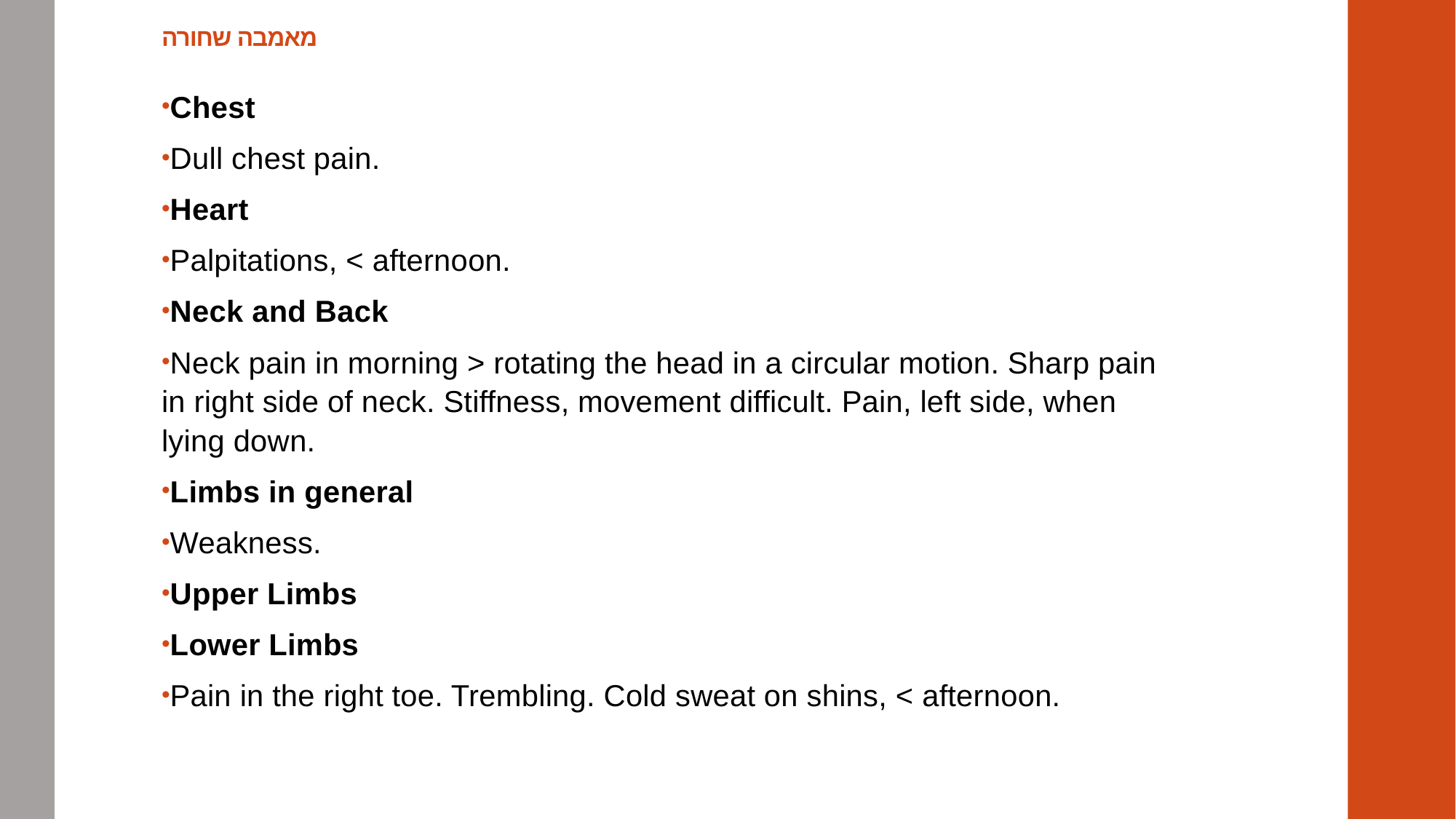

# מאמבה שחורה
Chest
Dull chest pain.
Heart
Palpitations, < afternoon.
Neck and Back
Neck pain in morning > rotating the head in a circular motion. Sharp pain in right side of neck. Stiffness, movement difficult. Pain, left side, when lying down.
Limbs in general
Weakness.
Upper Limbs
Lower Limbs
Pain in the right toe. Trembling. Cold sweat on shins, < afternoon.